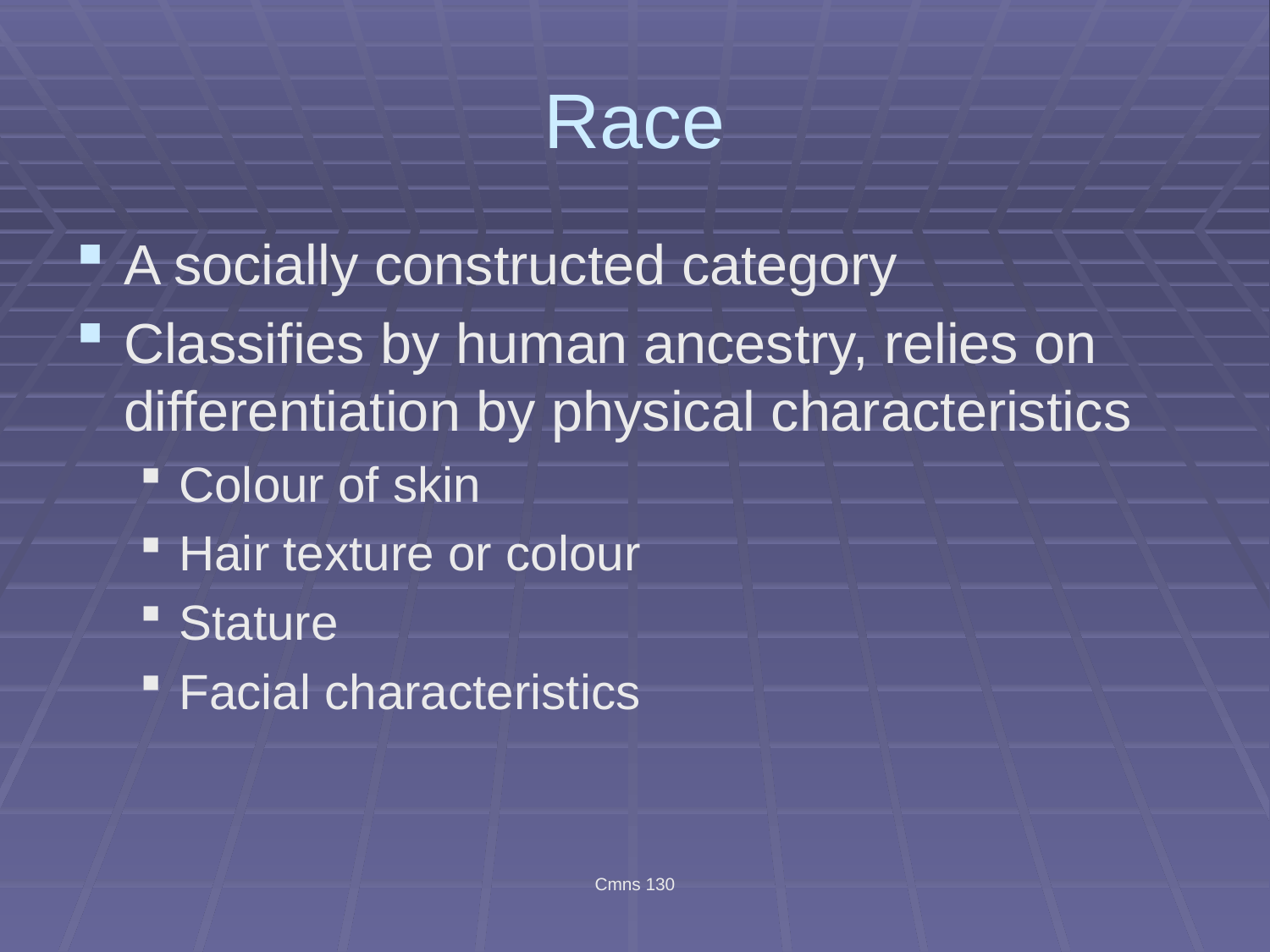

# Race
A socially constructed category
Classifies by human ancestry, relies on differentiation by physical characteristics
Colour of skin
Hair texture or colour
Stature
Facial characteristics
Cmns 130